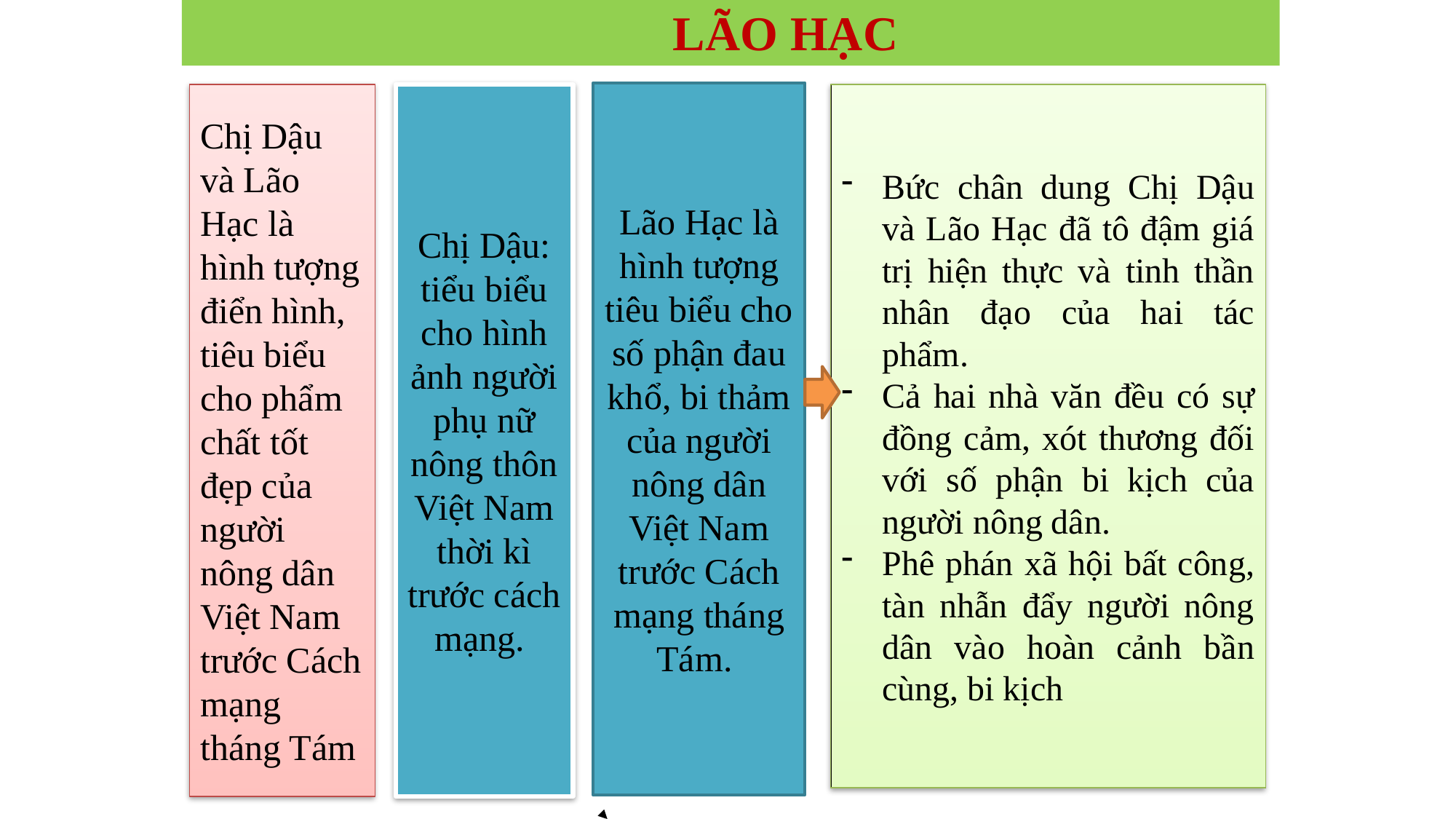

LÃO HẠC
Lão Hạc là hình tượng tiêu biểu cho số phận đau khổ, bi thảm của người nông dân Việt Nam trước Cách mạng tháng Tám.
Chị Dậu và Lão Hạc là hình tượng điển hình, tiêu biểu cho phẩm chất tốt đẹp của người nông dân Việt Nam trước Cách mạng tháng Tám
Chị Dậu: tiểu biểu cho hình ảnh người phụ nữ nông thôn Việt Nam thời kì trước cách mạng.
Bức chân dung Chị Dậu và Lão Hạc đã tô đậm giá trị hiện thực và tinh thần nhân đạo của hai tác phẩm.
Cả hai nhà văn đều có sự đồng cảm, xót thương đối với số phận bi kịch của người nông dân.
Phê phán xã hội bất công, tàn nhẫn đẩy người nông dân vào hoàn cảnh bần cùng, bi kịch